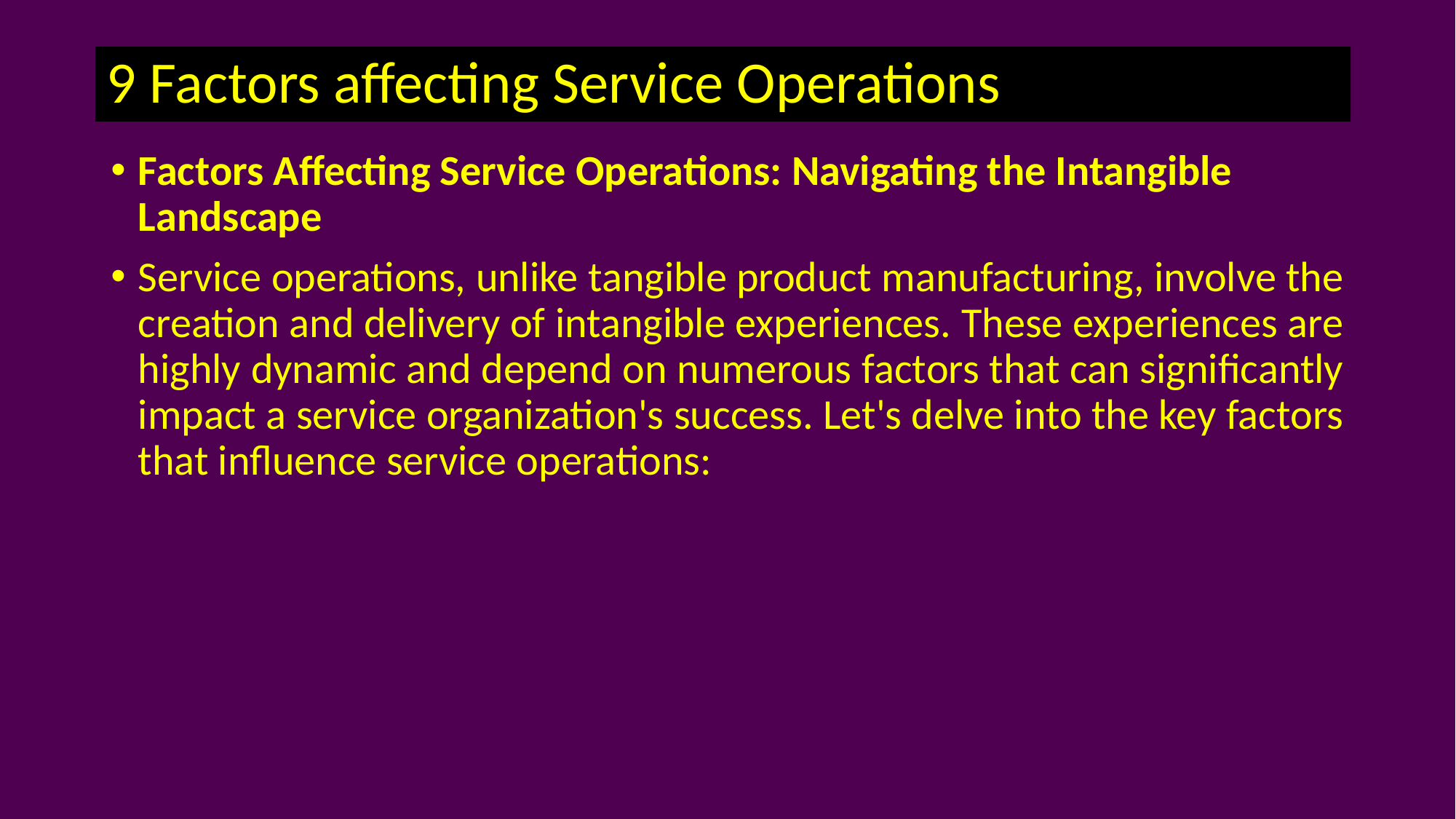

# 9 Factors affecting Service Operations
Factors Affecting Service Operations: Navigating the Intangible Landscape
Service operations, unlike tangible product manufacturing, involve the creation and delivery of intangible experiences. These experiences are highly dynamic and depend on numerous factors that can significantly impact a service organization's success. Let's delve into the key factors that influence service operations: